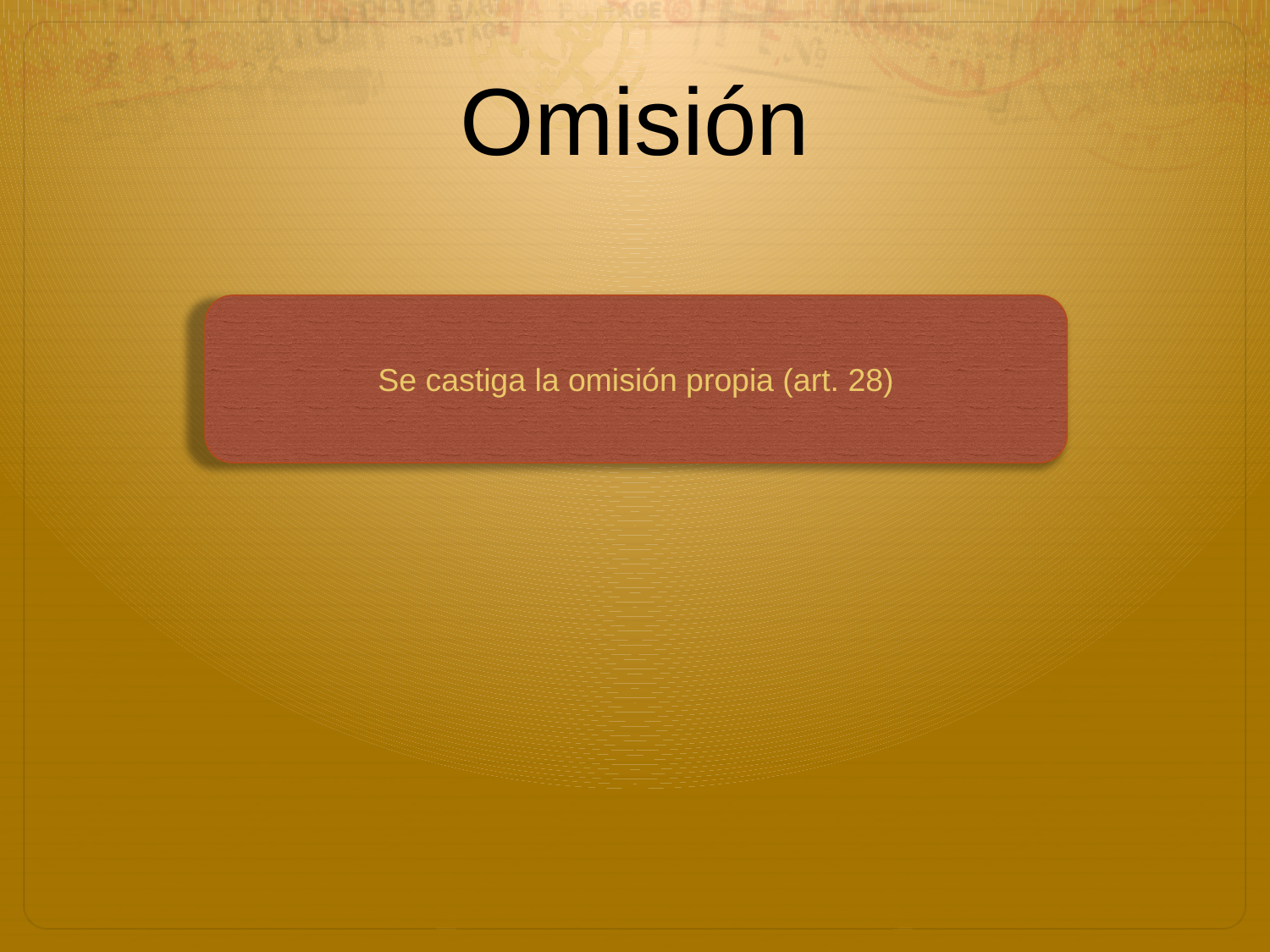

# Omisión
Se castiga la omisión propia (art. 28)